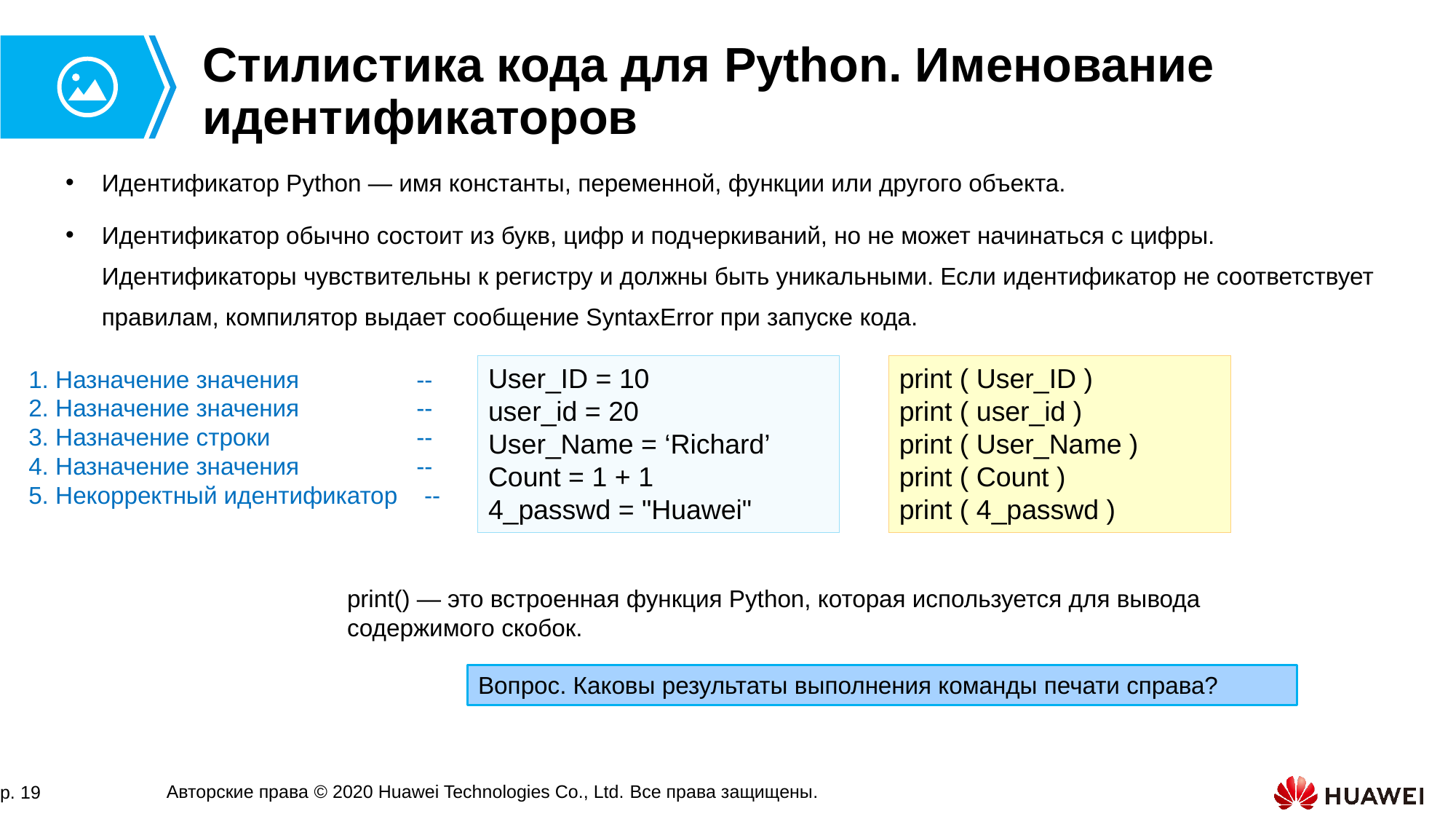

# Стилистика кода для Python. Именование идентификаторов
Идентификатор Python — имя константы, переменной, функции или другого объекта.
Идентификатор обычно состоит из букв, цифр и подчеркиваний, но не может начинаться с цифры. Идентификаторы чувствительны к регистру и должны быть уникальными. Если идентификатор не соответствует правилам, компилятор выдает сообщение SyntaxError при запуске кода.
User_ID = 10
user_id = 20
User_Name = ‘Richard’
Count = 1 + 1
4_passwd = "Huawei"
print ( User_ID )
print ( user_id )
print ( User_Name )
print ( Count )
print ( 4_passwd )
1. Назначение значения	         --
2. Назначение значения	         --
3. Назначение строки	         --
4. Назначение значения	         --
5. Некорректный идентификатор    --
print() — это встроенная функция Python, которая используется для вывода содержимого скобок.
Вопрос. Каковы результаты выполнения команды печати справа?